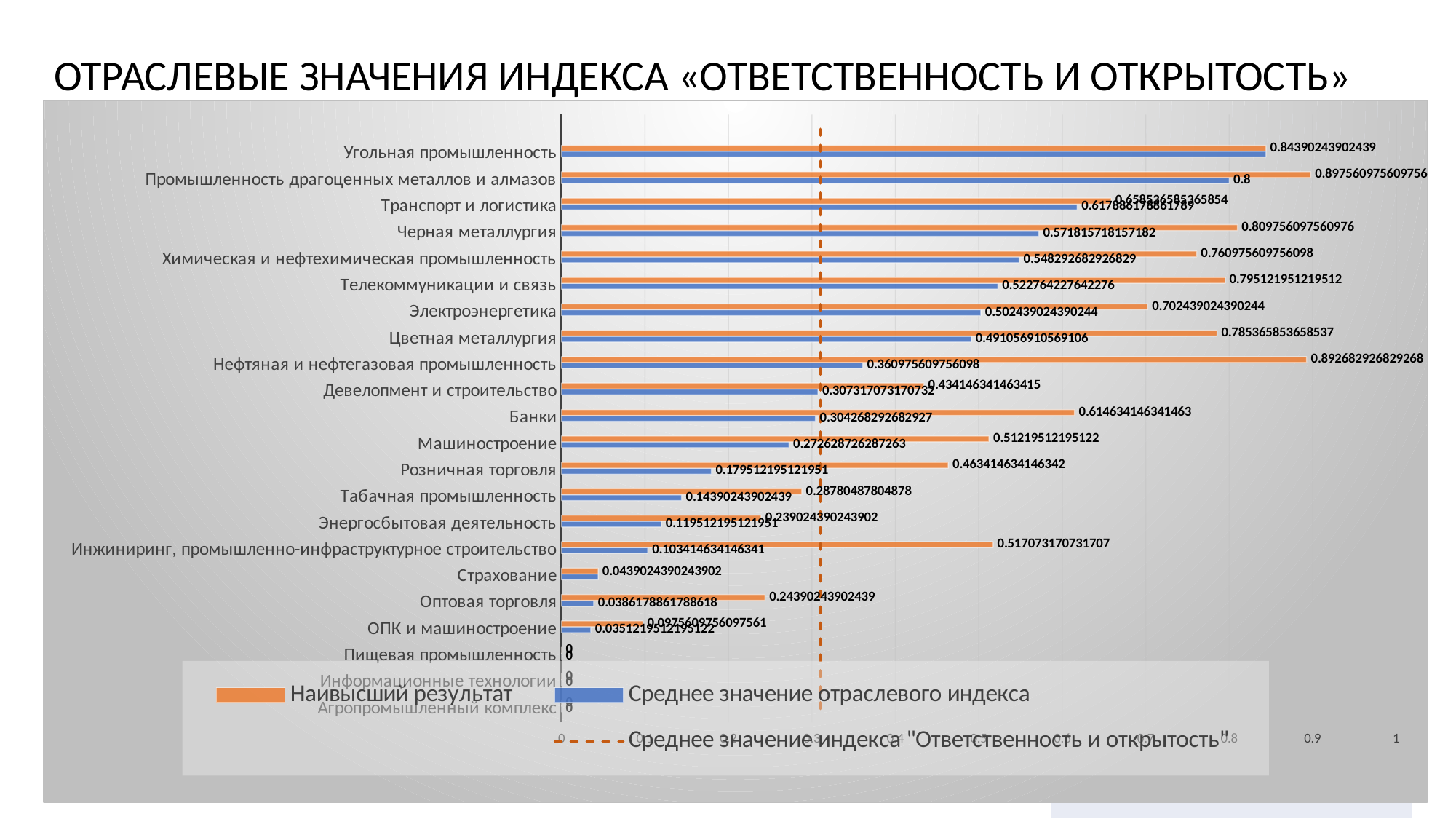

# Отраслевые Значения индекса «Ответственность и открытость»

### Chart

| Category |  |  |  |
|---|---|---|---|
|  | 0.31 | 0.0 | 0.0 |
|  | 0.31 | 0.0 | 0.0 |
|  | 0.31 | 0.0 | 0.0 |
|  | 0.31 | 0.0351219512195122 | 0.0975609756097561 |
|  | 0.31 | 0.03861788617886179 | 0.24390243902439024 |
|  | 0.31 | 0.04390243902439024 | 0.04390243902439024 |
|  | 0.31 | 0.10341463414634146 | 0.5170731707317073 |
|  | 0.31 | 0.11951219512195121 | 0.23902439024390243 |
|  | 0.31 | 0.14390243902439023 | 0.28780487804878047 |
|  | 0.31 | 0.1795121951219512 | 0.4634146341463415 |
|  | 0.31 | 0.27262872628726287 | 0.5121951219512195 |
|  | 0.31 | 0.3042682926829268 | 0.6146341463414634 |
|  | 0.31 | 0.3073170731707317 | 0.43414634146341463 |
|  | 0.31 | 0.36097560975609755 | 0.8926829268292683 |
|  | 0.31 | 0.49105691056910566 | 0.7853658536585366 |
|  | 0.31 | 0.5024390243902439 | 0.7024390243902439 |
|  | 0.31 | 0.5227642276422764 | 0.7951219512195122 |
|  | 0.31 | 0.5482926829268293 | 0.7609756097560976 |
|  | 0.31 | 0.5718157181571816 | 0.8097560975609757 |
|  | 0.31 | 0.6178861788617886 | 0.6585365853658537 |
|  | 0.31 | 0.8 | 0.8975609756097561 |
|  | 0.31 | 0.8439024390243902 | 0.8439024390243902 |
|  |
| --- |
|  |
|  |
10